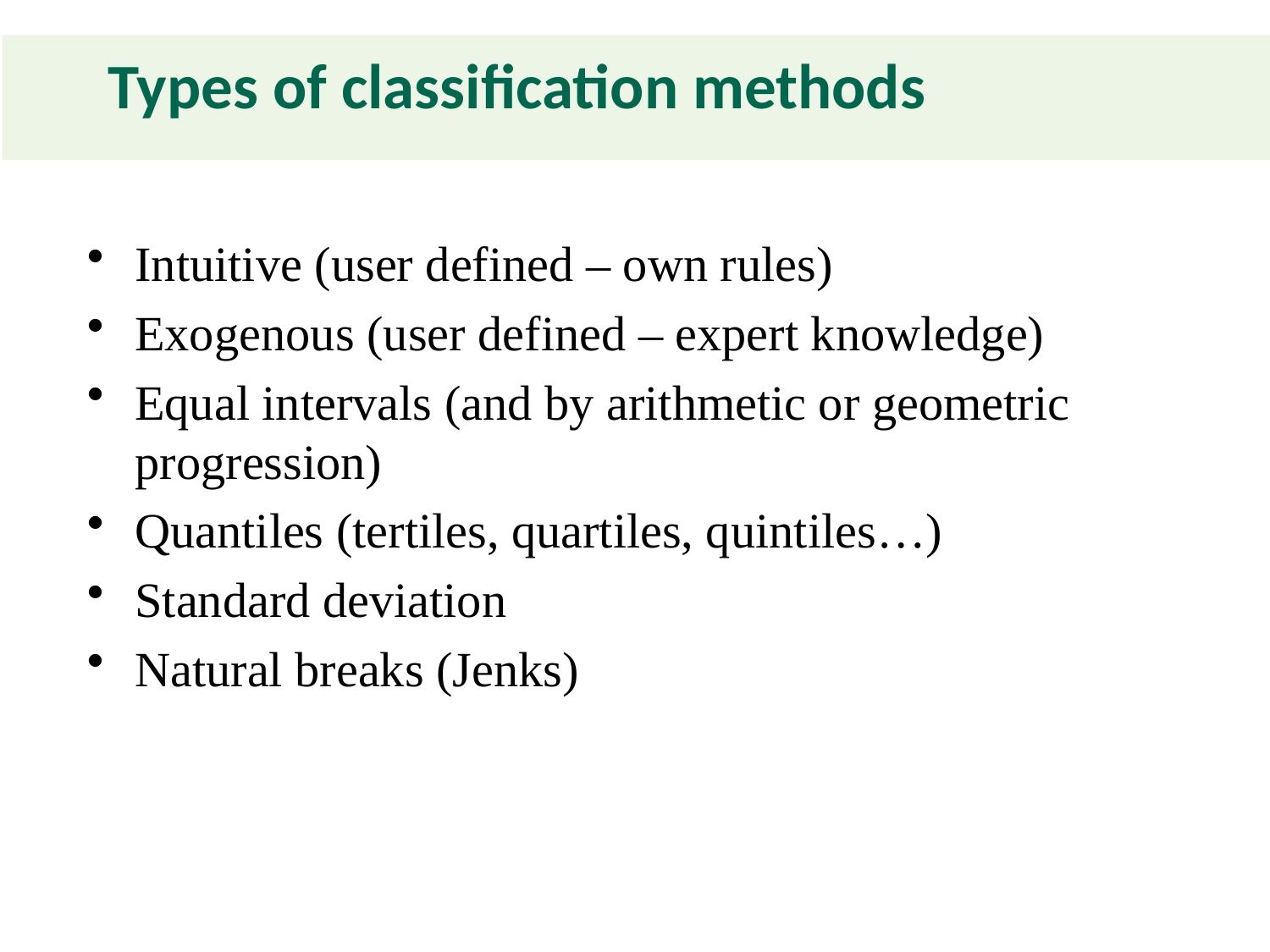

# Types of classification methods
Intuitive (user defined – own rules)
Exogenous (user defined – expert knowledge)
Equal intervals (and by arithmetic or geometric progression)
Quantiles (tertiles, quartiles, quintiles…)
Standard deviation
Natural breaks (Jenks)